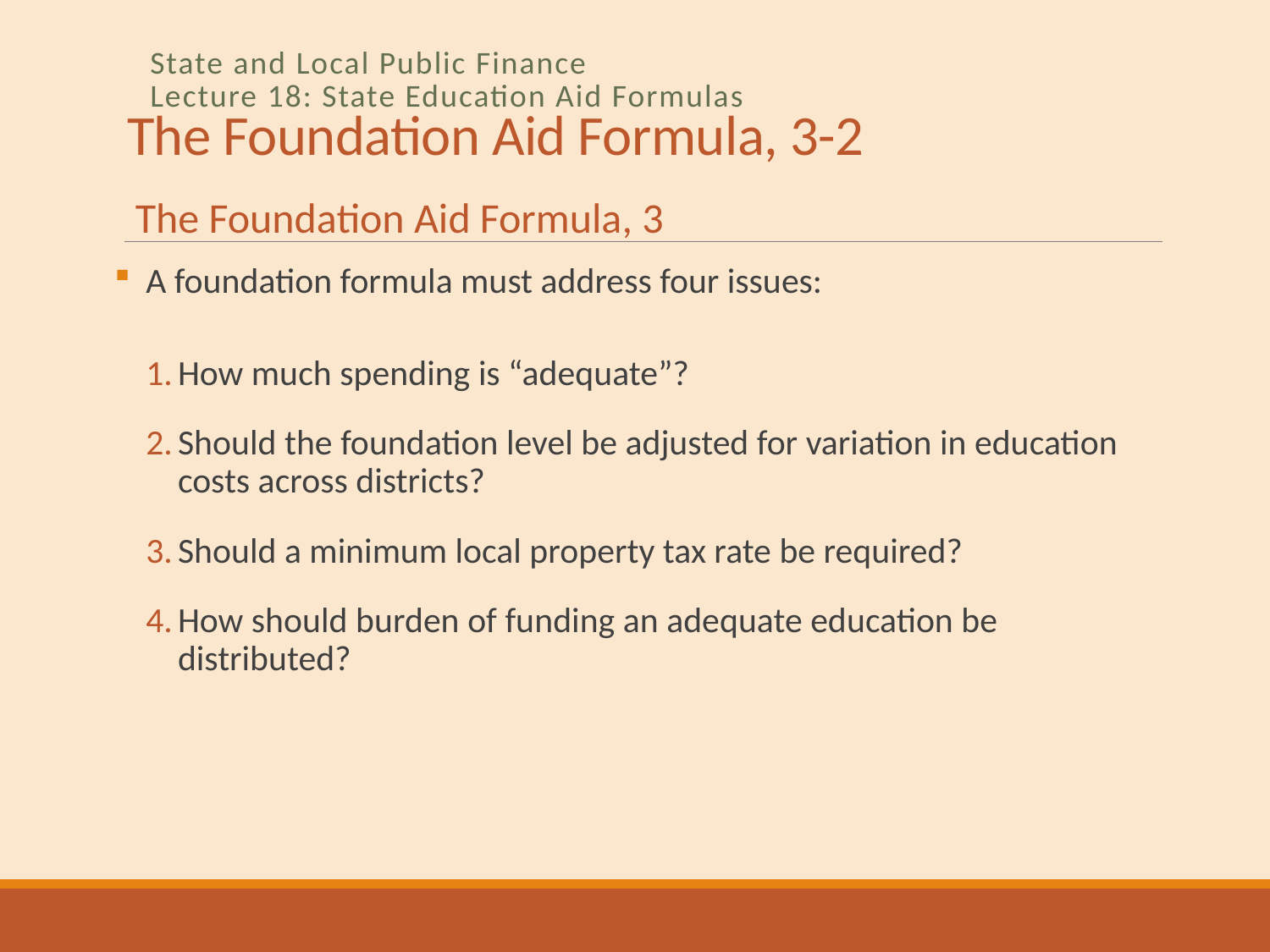

# The Foundation Aid Formula, 3-2
State and Local Public Finance
Lecture 18: State Education Aid Formulas
The Foundation Aid Formula, 3
A foundation formula must address four issues:

How much spending is “adequate”?
Should the foundation level be adjusted for variation in education costs across districts?
Should a minimum local property tax rate be required?
How should burden of funding an adequate education be distributed?